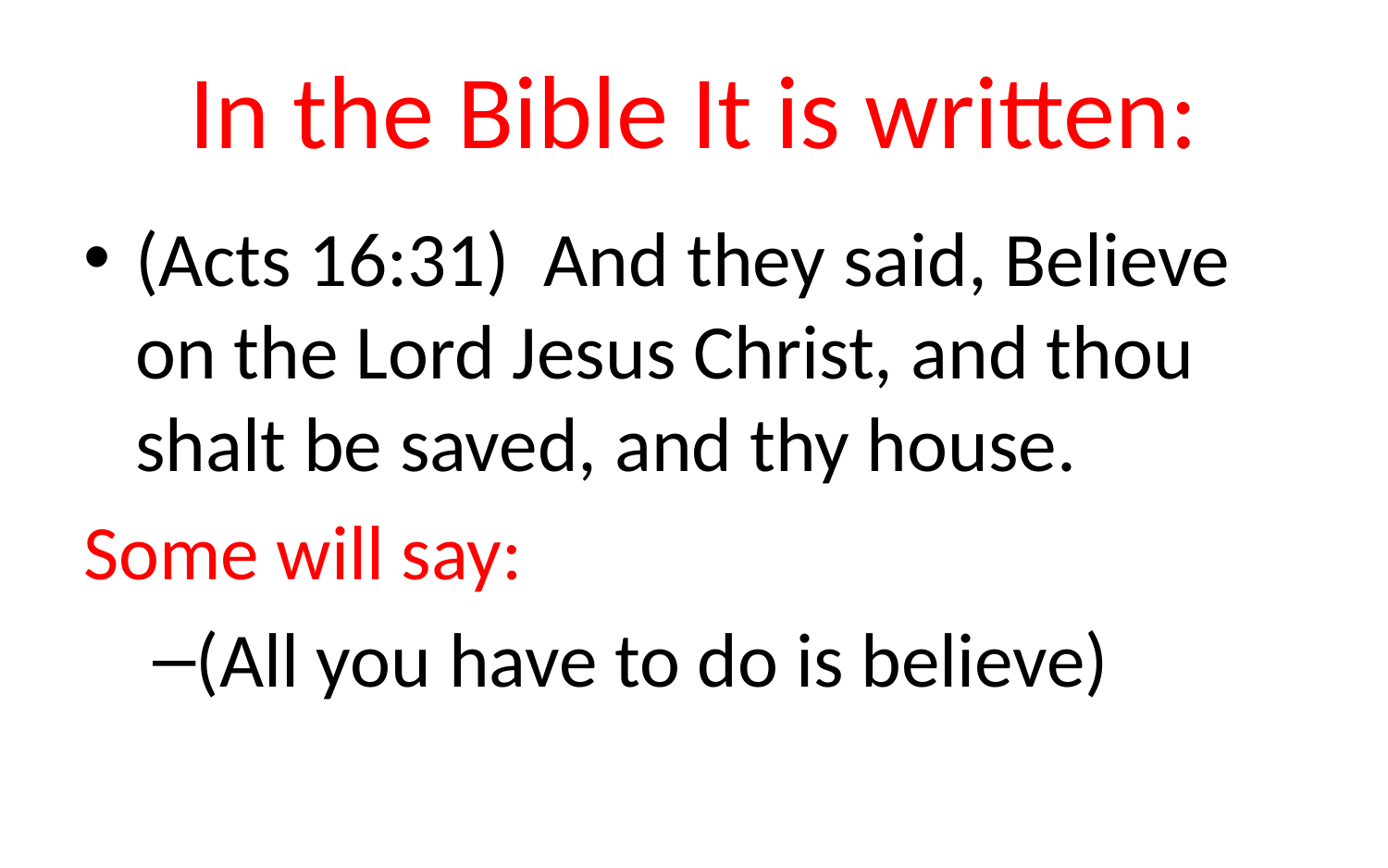

# In the Bible It is written:
(Acts 16:31)  And they said, Believe on the Lord Jesus Christ, and thou shalt be saved, and thy house.
Some will say:
(All you have to do is believe)